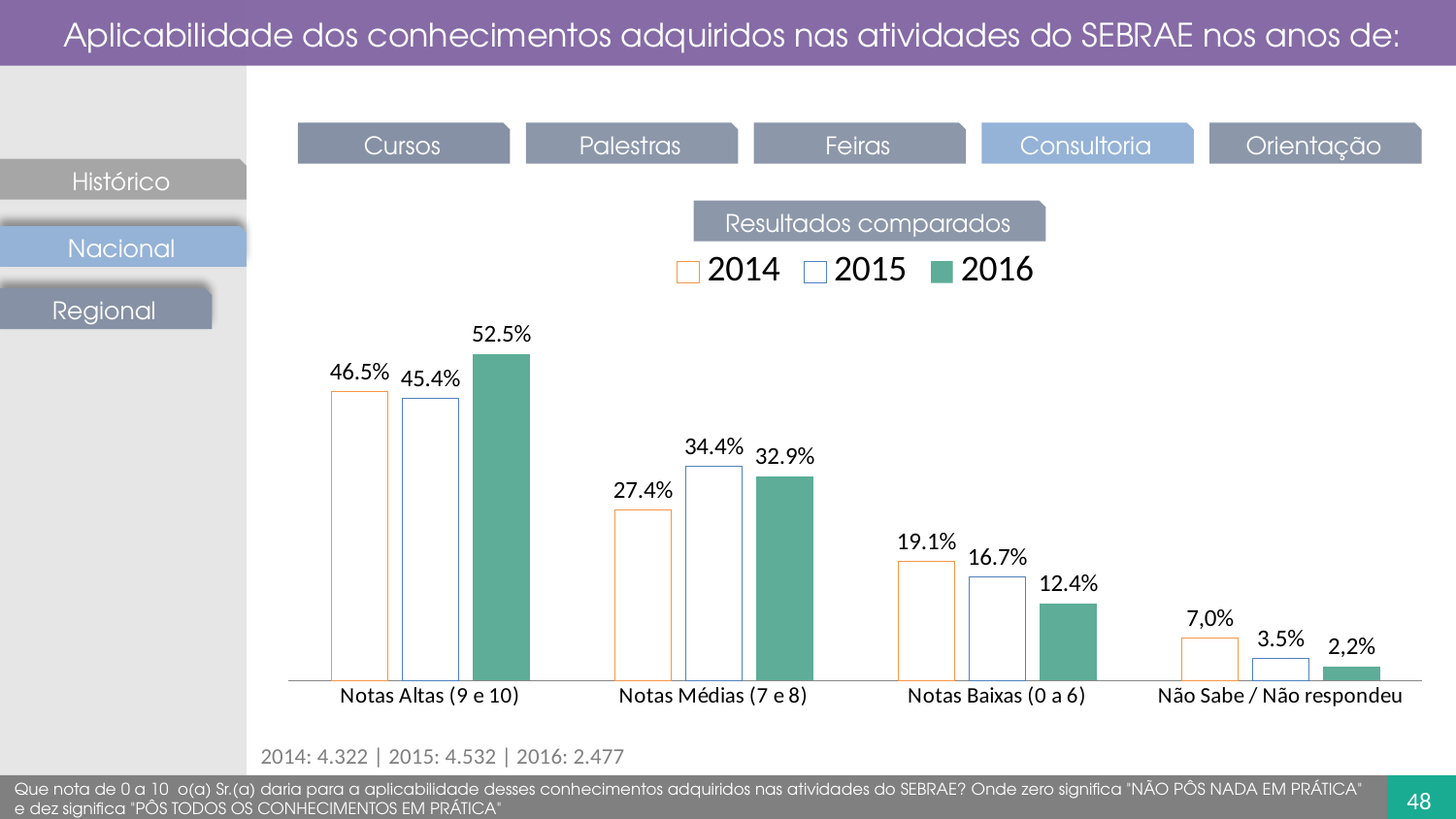

Aplicabilidade dos conhecimentos adquiridos nas atividades do SEBRAE nos anos de:
Cursos
Palestras
Feiras
Consultoria
Orientação
Histórico
Resultados comparados
Nacional

### Chart

| Category | 2014 | 2015 | 2016 |
|---|---|---|---|
| Notas Altas (9 e 10) | 0.465 | 0.454 | 0.5245502308283949 |
| Notas Médias (7 e 8) | 0.274 | 0.344 | 0.32877404844810193 |
| Notas Baixas (0 a 6) | 0.191 | 0.167 | 0.12405503843246901 |
| Não Sabe / Não respondeu | 0.069 | 0.035 | 0.022620682291032267 |
Regional
2014: 4.322 | 2015: 4.532 | 2016: 2.477
Que nota de 0 a 10  o(a) Sr.(a) daria para a aplicabilidade desses conhecimentos adquiridos nas atividades do SEBRAE? Onde zero significa "NÃO PÔS NADA EM PRÁTICA" e dez significa "PÔS TODOS OS CONHECIMENTOS EM PRÁTICA"

48